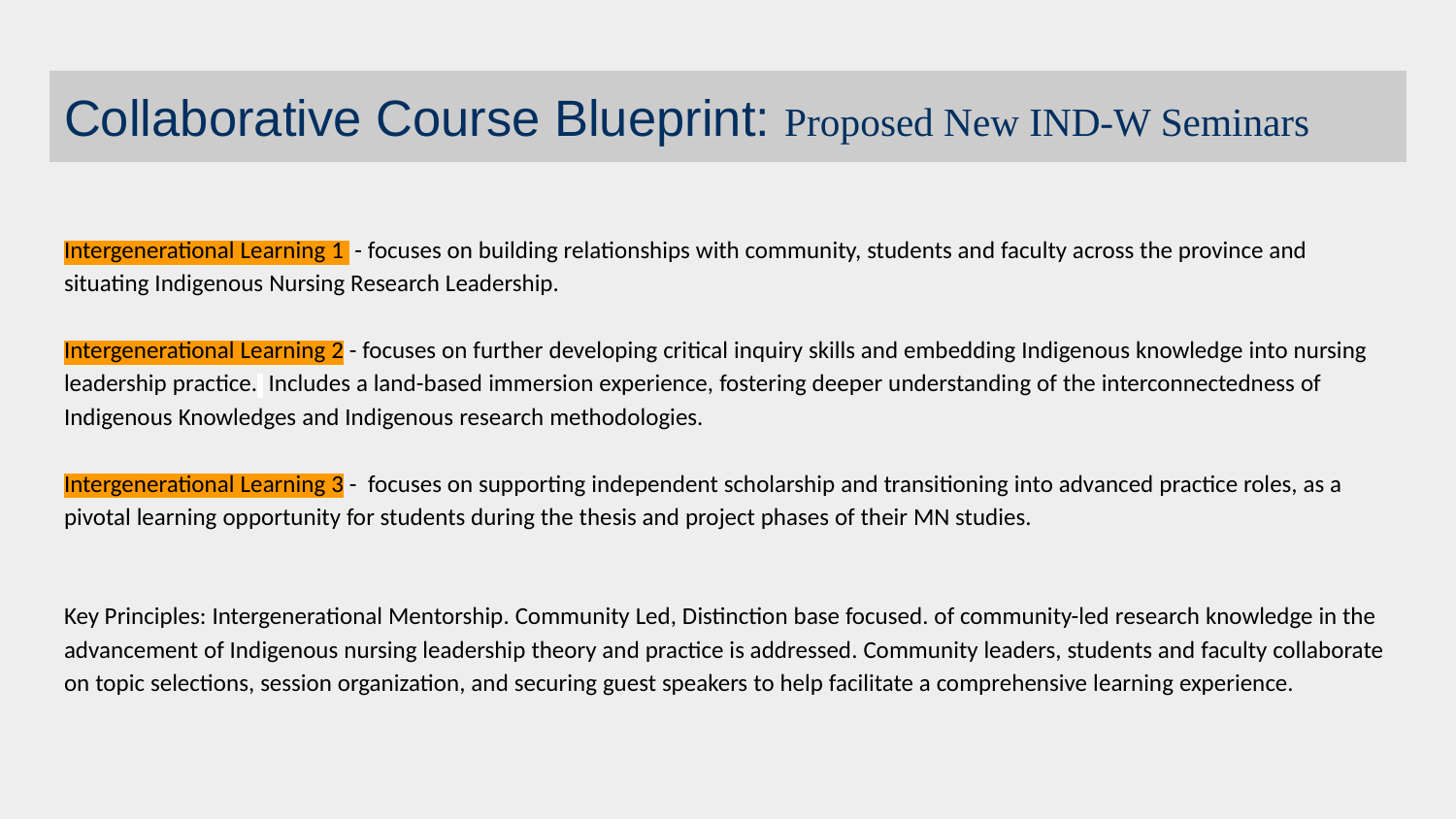

# Collaborative Course Blueprint: Proposed New IND-W Seminars
Intergenerational Learning 1  - focuses on building relationships with community, students and faculty across the province and situating Indigenous Nursing Research Leadership.

Intergenerational Learning 2 - focuses on further developing critical inquiry skills and embedding Indigenous knowledge into nursing leadership practice.  Includes a land-based immersion experience, fostering deeper understanding of the interconnectedness of Indigenous Knowledges and Indigenous research methodologies.

Intergenerational Learning 3 -  focuses on supporting independent scholarship and transitioning into advanced practice roles, as a pivotal learning opportunity for students during the thesis and project phases of their MN studies.

Key Principles: Intergenerational Mentorship. Community Led, Distinction base focused. of community-led research knowledge in the advancement of Indigenous nursing leadership theory and practice is addressed. Community leaders, students and faculty collaborate on topic selections, session organization, and securing guest speakers to help facilitate a comprehensive learning experience.